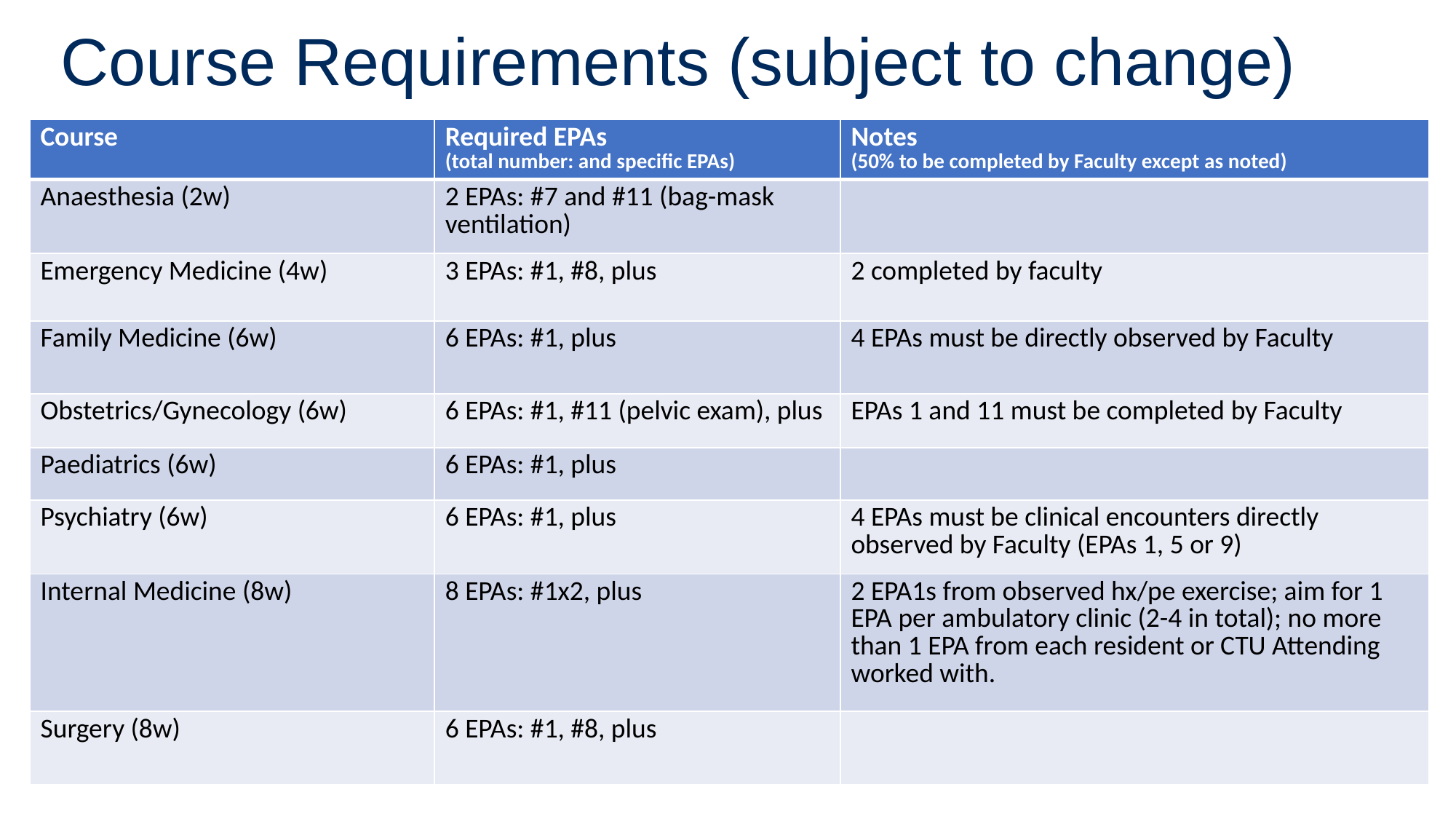

# Course Requirements (subject to change)
| Course | Required EPAs (total number: and specific EPAs) | Notes (50% to be completed by Faculty except as noted) |
| --- | --- | --- |
| Anaesthesia (2w) | 2 EPAs: #7 and #11 (bag-mask ventilation) |  |
| Emergency Medicine (4w) | 3 EPAs: #1, #8, plus | 2 completed by faculty |
| Family Medicine (6w) | 6 EPAs: #1, plus | 4 EPAs must be directly observed by Faculty |
| Obstetrics/Gynecology (6w) | 6 EPAs: #1, #11 (pelvic exam), plus | EPAs 1 and 11 must be completed by Faculty |
| Paediatrics (6w) | 6 EPAs: #1, plus |  |
| Psychiatry (6w) | 6 EPAs: #1, plus | 4 EPAs must be clinical encounters directly observed by Faculty (EPAs 1, 5 or 9) |
| Internal Medicine (8w) | 8 EPAs: #1x2, plus | 2 EPA1s from observed hx/pe exercise; aim for 1 EPA per ambulatory clinic (2-4 in total); no more than 1 EPA from each resident or CTU Attending worked with. |
| Surgery (8w) | 6 EPAs: #1, #8, plus |  |